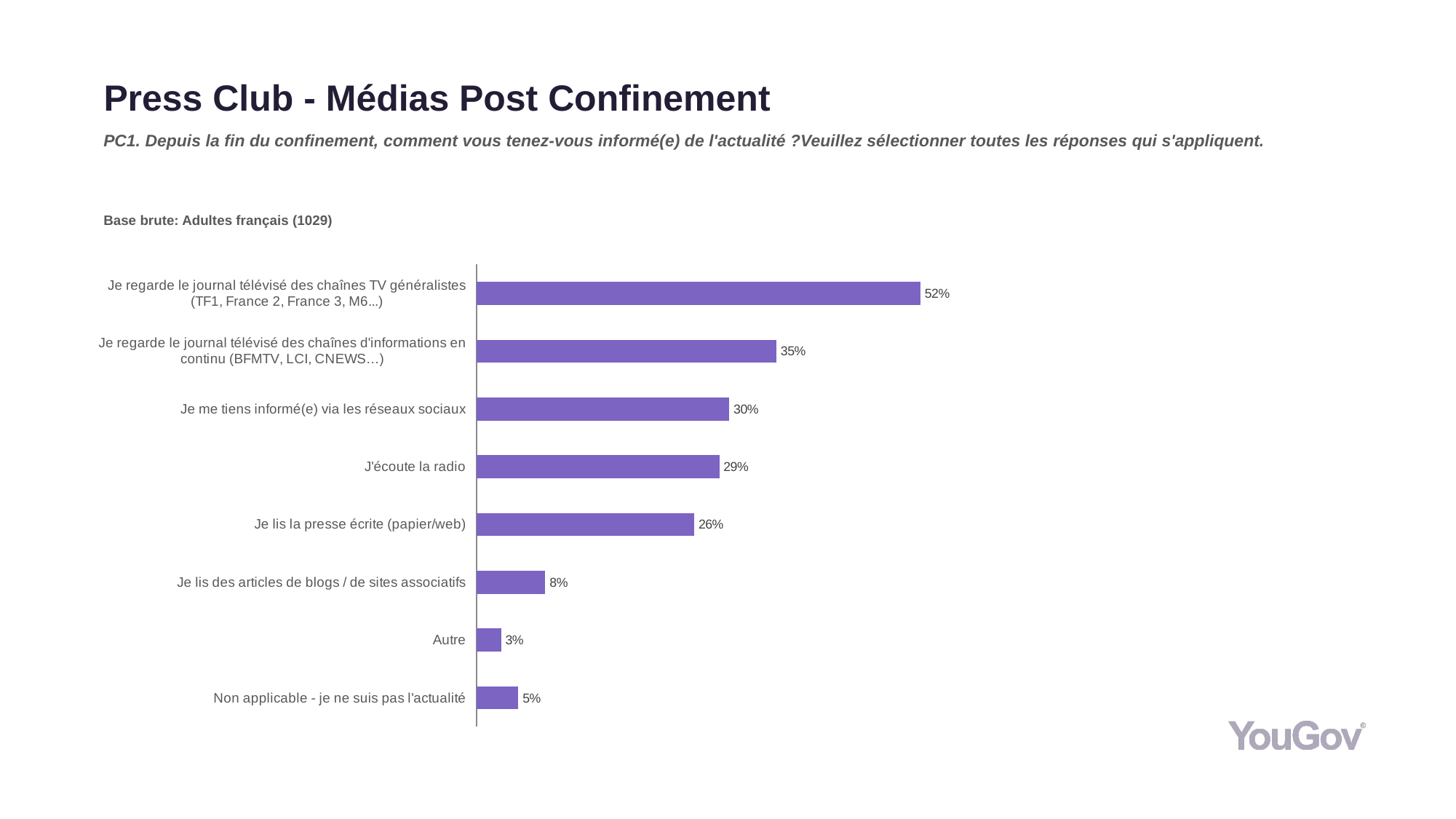

# Press Club - Médias Post Confinement
PC1. Depuis la fin du confinement, comment vous tenez-vous informé(e) de l'actualité ?Veuillez sélectionner toutes les réponses qui s'appliquent.
Base brute: Adultes français (1029)

### Chart

| Category | Total (n=1029) |
|---|---|
| Non applicable - je ne suis pas l'actualité | 0.0494 |
| Autre | 0.0289 |
| Je lis des articles de blogs / de sites associatifs | 0.0812 |
| Je lis la presse écrite (papier/web) | 0.2572 |
| J'écoute la radio | 0.2868 |
| Je me tiens informé(e) via les réseaux sociaux | 0.2986 |
| Je regarde le journal télévisé des chaînes d'informations en continu (BFMTV, LCI, CNEWS…) | 0.3544 |
| Je regarde le journal télévisé des chaînes TV généralistes (TF1, France 2, France 3, M6...) | 0.5246 |